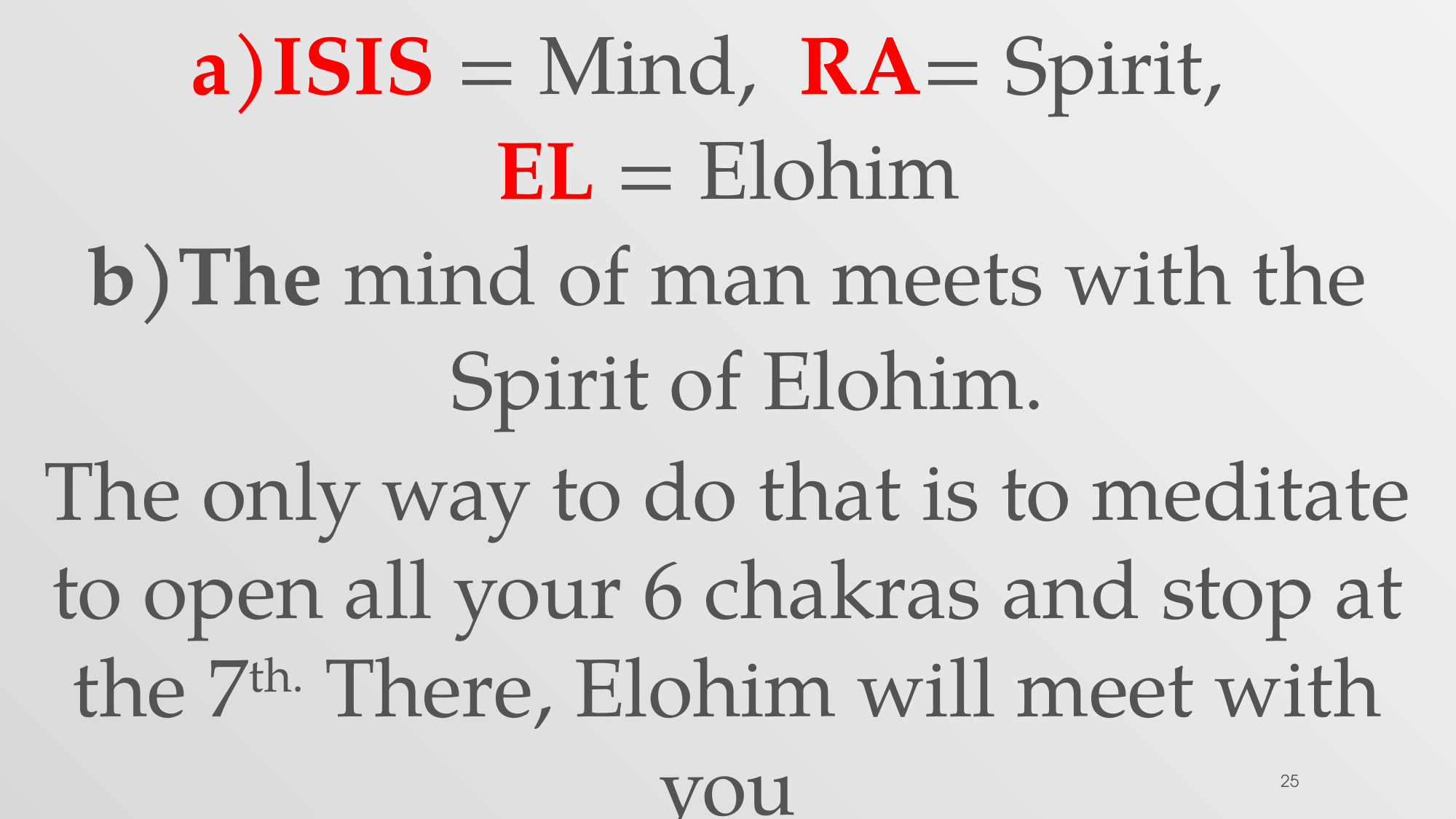

ISIS = Mind,  RA= Spirit,
EL = Elohim
The mind of man meets with the Spirit of Elohim.
The only way to do that is to meditate to open all your 6 chakras and stop at the 7th. There, Elohim will meet with you
25